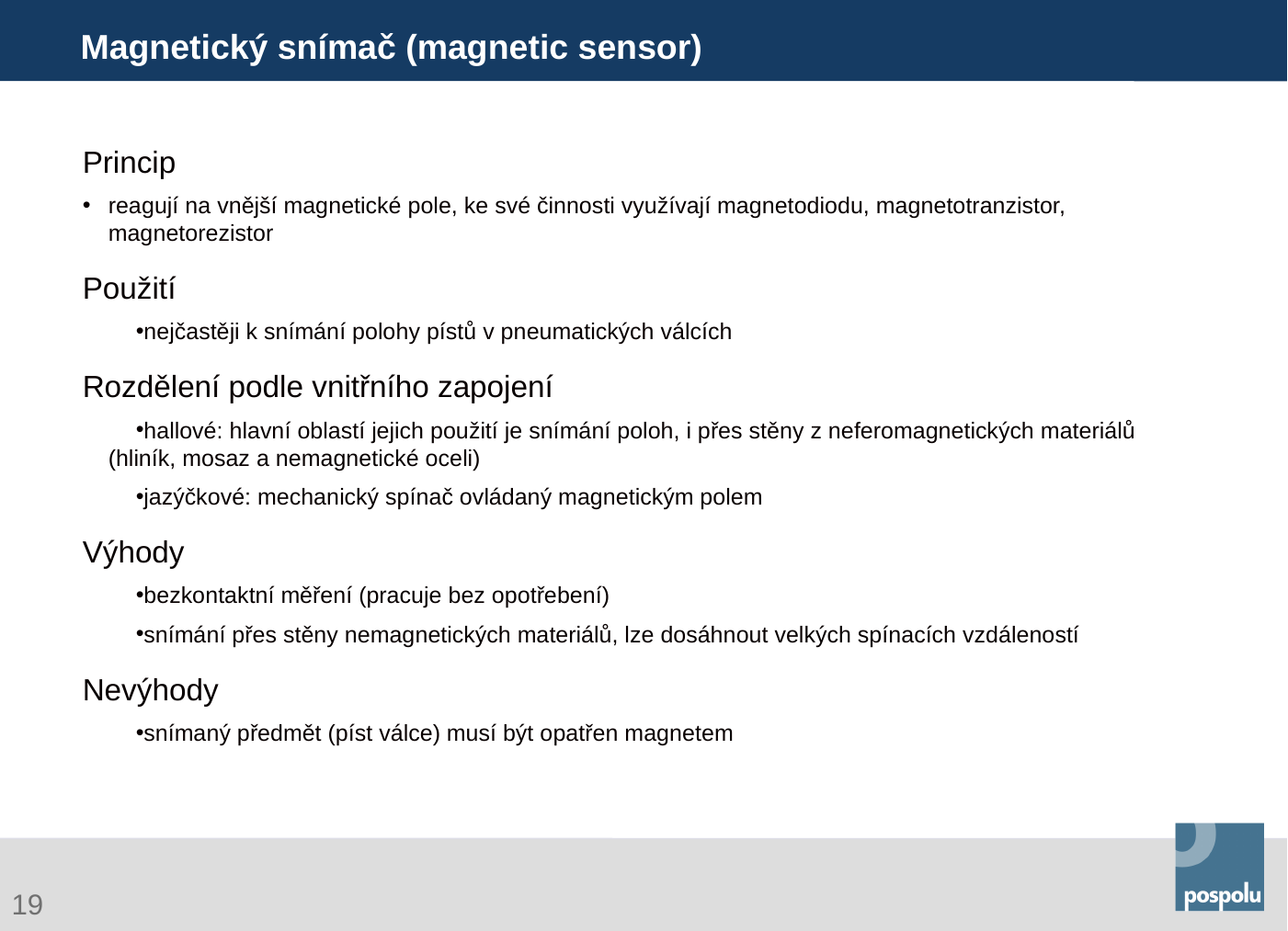

Magnetický snímač (magnetic sensor)

Princip
reagují na vnější magnetické pole, ke své činnosti využívají magnetodiodu, magnetotranzistor, magnetorezistor
Použití
nejčastěji k snímání polohy pístů v pneumatických válcích
Rozdělení podle vnitřního zapojení
hallové: hlavní oblastí jejich použití je snímání poloh, i přes stěny z neferomagnetických materiálů 	(hliník, mosaz a nemagnetické oceli)
jazýčkové: mechanický spínač ovládaný magnetickým polem
Výhody
bezkontaktní měření (pracuje bez opotřebení)
snímání přes stěny nemagnetických materiálů, lze dosáhnout velkých spínacích vzdáleností
Nevýhody
snímaný předmět (píst válce) musí být opatřen magnetem

Gasoline Systems

19
Abteilung | 25.10.2011 | © Robert Bosch spol. s r.o. 2015. Alle Rechte vorbehalten, auch bzgl. jeder Verfügung, Verwertung, Reproduktion, Bearbeitung, Weitergabe sowie für den Fall von Schutzrechtsanmeldungen.